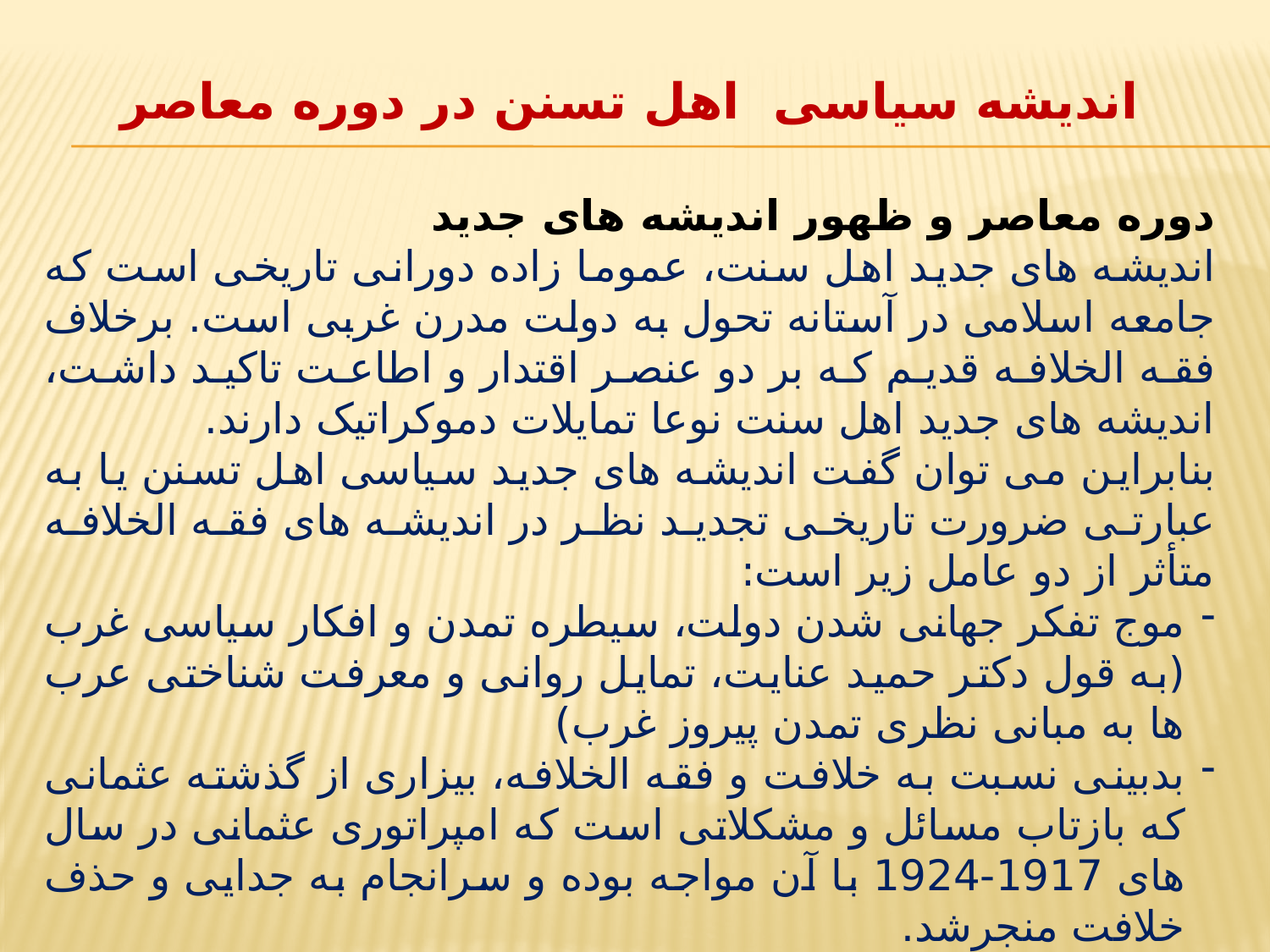

اندیشه سیاسی  اهل تسنن در دوره معاصر

دوره معاصر و ظهور اندیشه های جدید
اندیشه های جدید اهل سنت، عموما زاده دورانی تاریخی است که جامعه اسلامی در آستانه تحول به دولت مدرن غربی است. برخلاف فقه الخلافه قدیم که بر دو عنصر اقتدار و اطاعت تاکید داشت، اندیشه های جدید اهل سنت نوعا تمایلات دموکراتیک دارند.
بنابراین می توان گفت اندیشه های جدید سیاسی اهل تسنن یا به عبارتی ضرورت تاریخی تجدید نظر در اندیشه های فقه الخلافه متأثر از دو عامل زیر است:
موج تفکر جهانی شدن دولت، سیطره تمدن و افکار سیاسی غرب (به قول دکتر حمید عنایت، تمایل روانی و معرفت شناختی عرب ها به مبانی نظری تمدن پیروز غرب)
بدبینی نسبت به خلافت و فقه الخلافه، بیزاری از گذشته عثمانی که بازتاب مسائل و مشکلاتی است که امپراتوری عثمانی در سال های 1917-1924 با آن مواجه بوده و سرانجام به جدایی و حذف خلافت منجرشد.